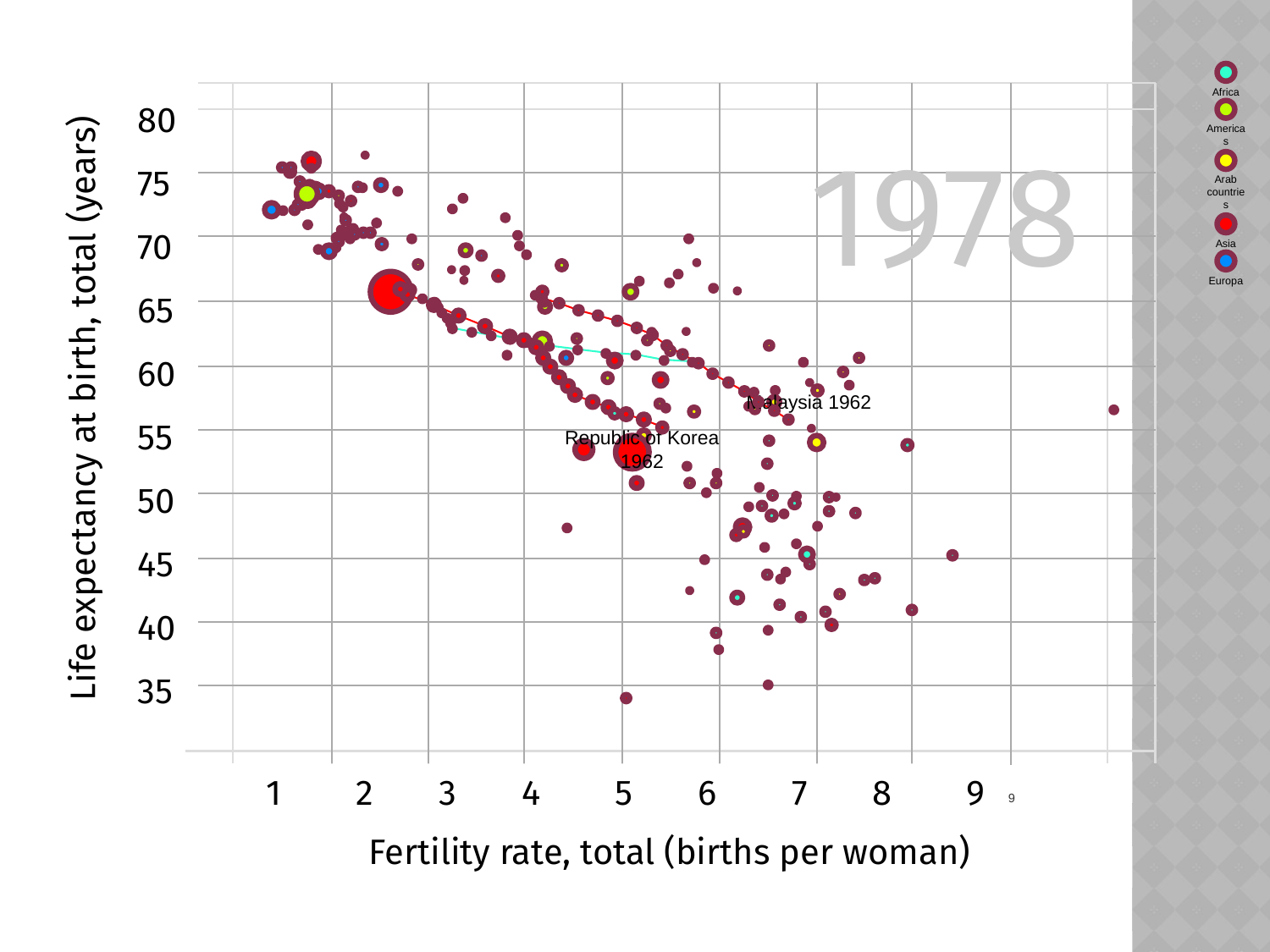

80
75
70
65
60
55
50
45
40
35
Africa

1978
Americas

75

Arab countries

70

Asia

Europa

65

60

Life expectancy at birth, total (years)

Malaysia 1962

55

Republic of Korea 1962

50

45

40

35

1        2       3       4        5       6        7       8        9
2
3
4
5
6
7
8
9
Fertility rate, total (births per woman)
Fertility rate, total (births per woman)